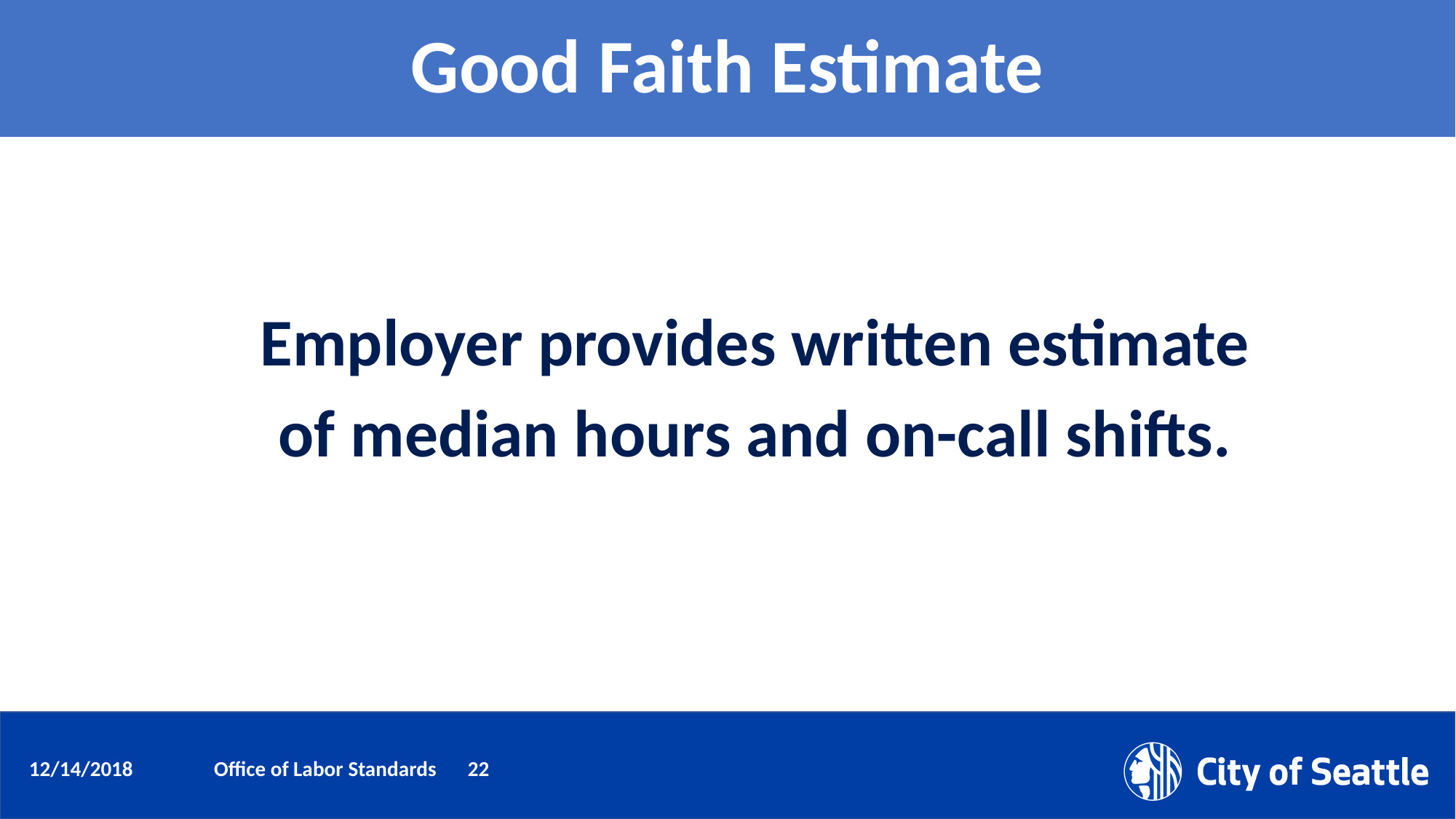

# Good Faith Estimate
Employer provides written estimate of median hours and on-call shifts.